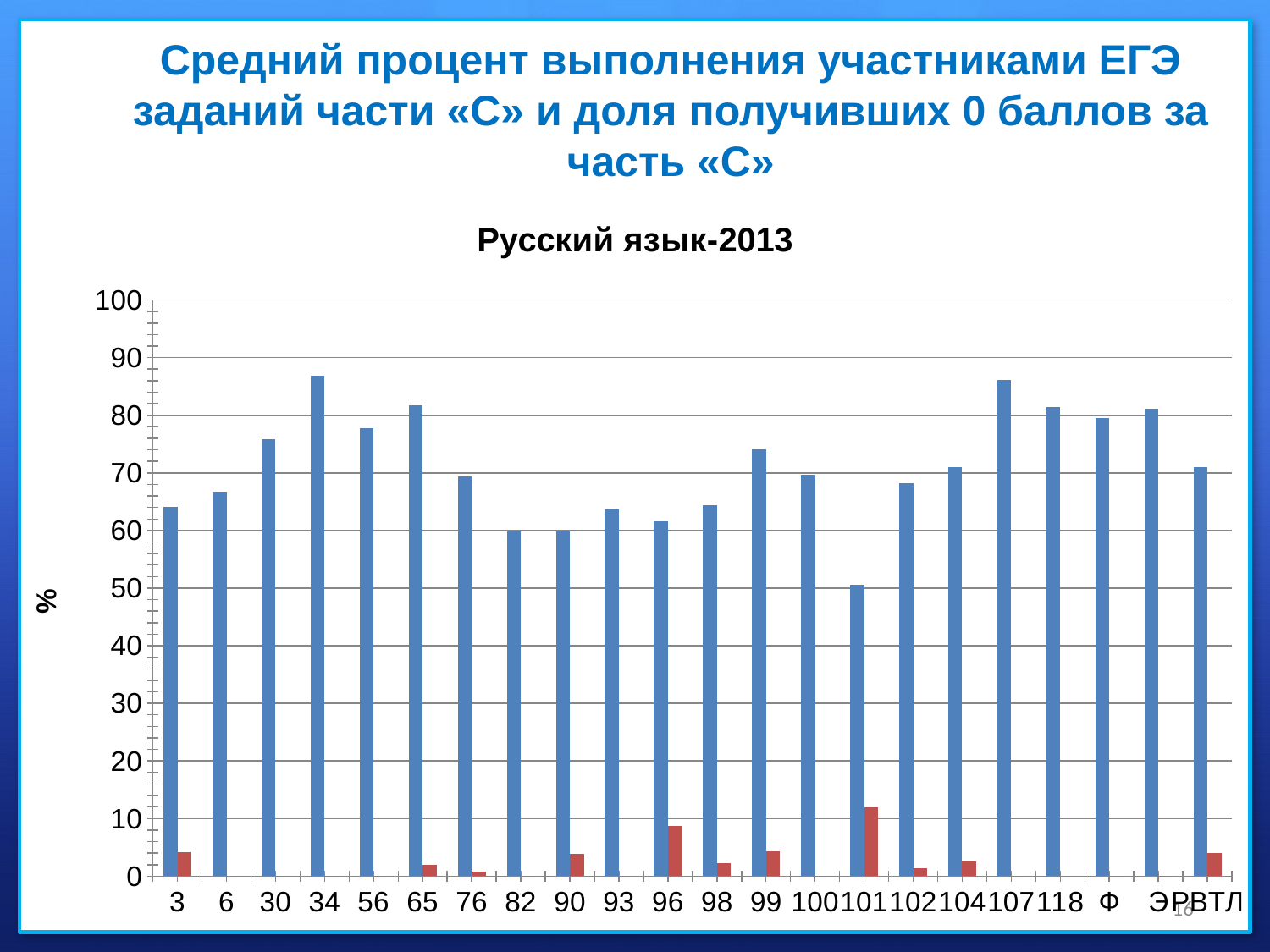

# Средний процент выполнения участниками ЕГЭ заданий части «С» и доля получивших 0 баллов за часть «С»

### Chart: Русский язык-2013

| Category | Выполнение | 0 баллов |
|---|---|---|
| 3 | 64.1 | 4.2 |
| 6 | 66.7 | 0.0 |
| 30 | 75.8 | 0.0 |
| 34 | 86.8 | 0.0 |
| 56 | 77.8 | 0.0 |
| 65 | 81.7 | 1.9000000000000001 |
| 76 | 69.4 | 0.8 |
| 82 | 60.0 | 0.0 |
| 90 | 59.8 | 3.9 |
| 93 | 63.7 | 0.0 |
| 96 | 61.6 | 8.700000000000001 |
| 98 | 64.4 | 2.3 |
| 99 | 74.1 | 4.3 |
| 100 | 69.7 | 0.0 |
| 101 | 50.6 | 12.0 |
| 102 | 68.2 | 1.4 |
| 104 | 71.0 | 2.5 |
| 107 | 86.2 | 0.0 |
| 118 | 81.4 | 0.0 |
| Ф | 79.5 | 0.0 |
| Э | 81.2 | 0.0 |
| РВТЛ | 71.0 | 4.0 |
16